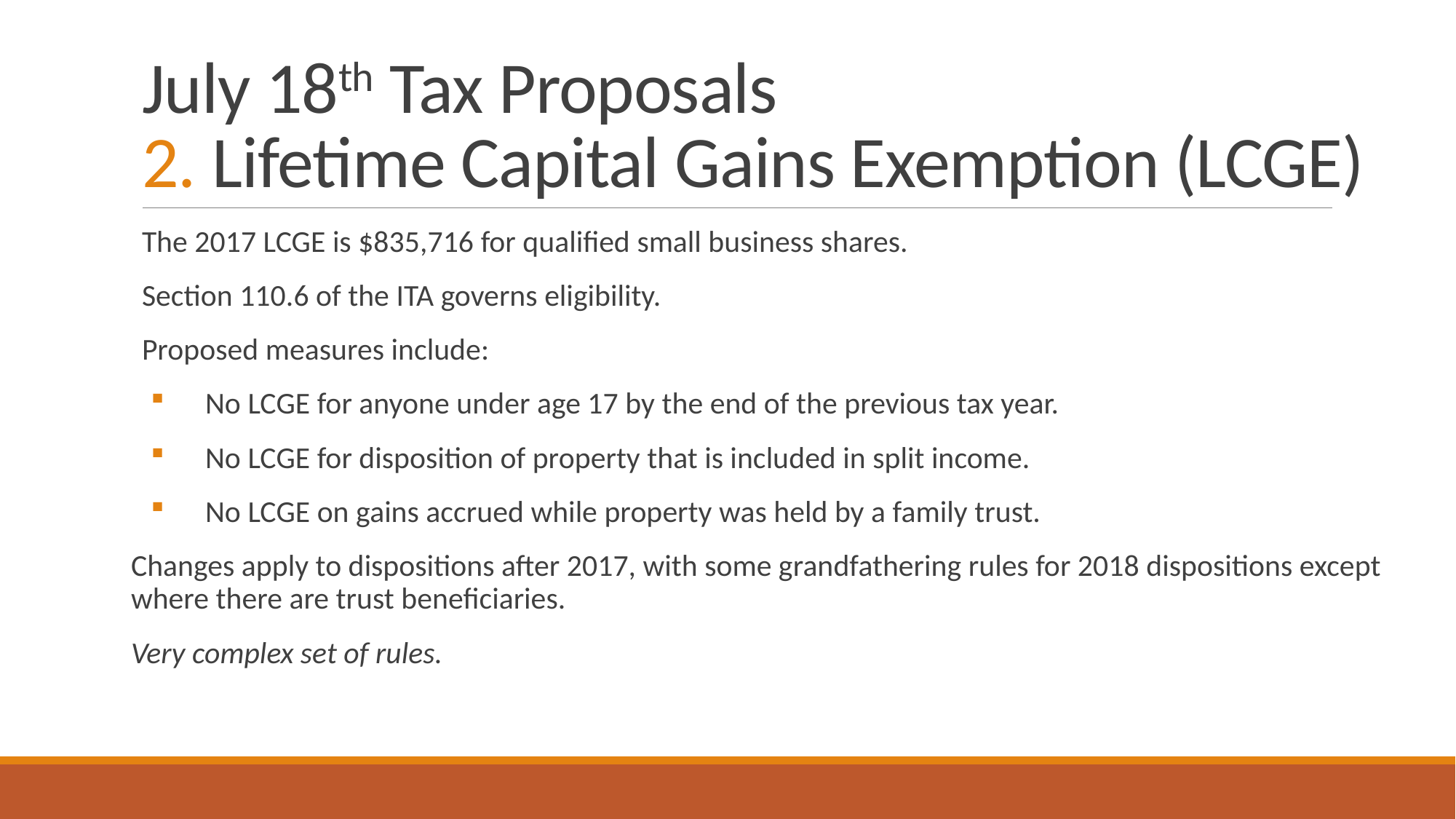

# July 18th Tax Proposals 2. Lifetime Capital Gains Exemption (LCGE)
The 2017 LCGE is $835,716 for qualified small business shares.
Section 110.6 of the ITA governs eligibility.
Proposed measures include:
No LCGE for anyone under age 17 by the end of the previous tax year.
No LCGE for disposition of property that is included in split income.
No LCGE on gains accrued while property was held by a family trust.
Changes apply to dispositions after 2017, with some grandfathering rules for 2018 dispositions except where there are trust beneficiaries.
Very complex set of rules.